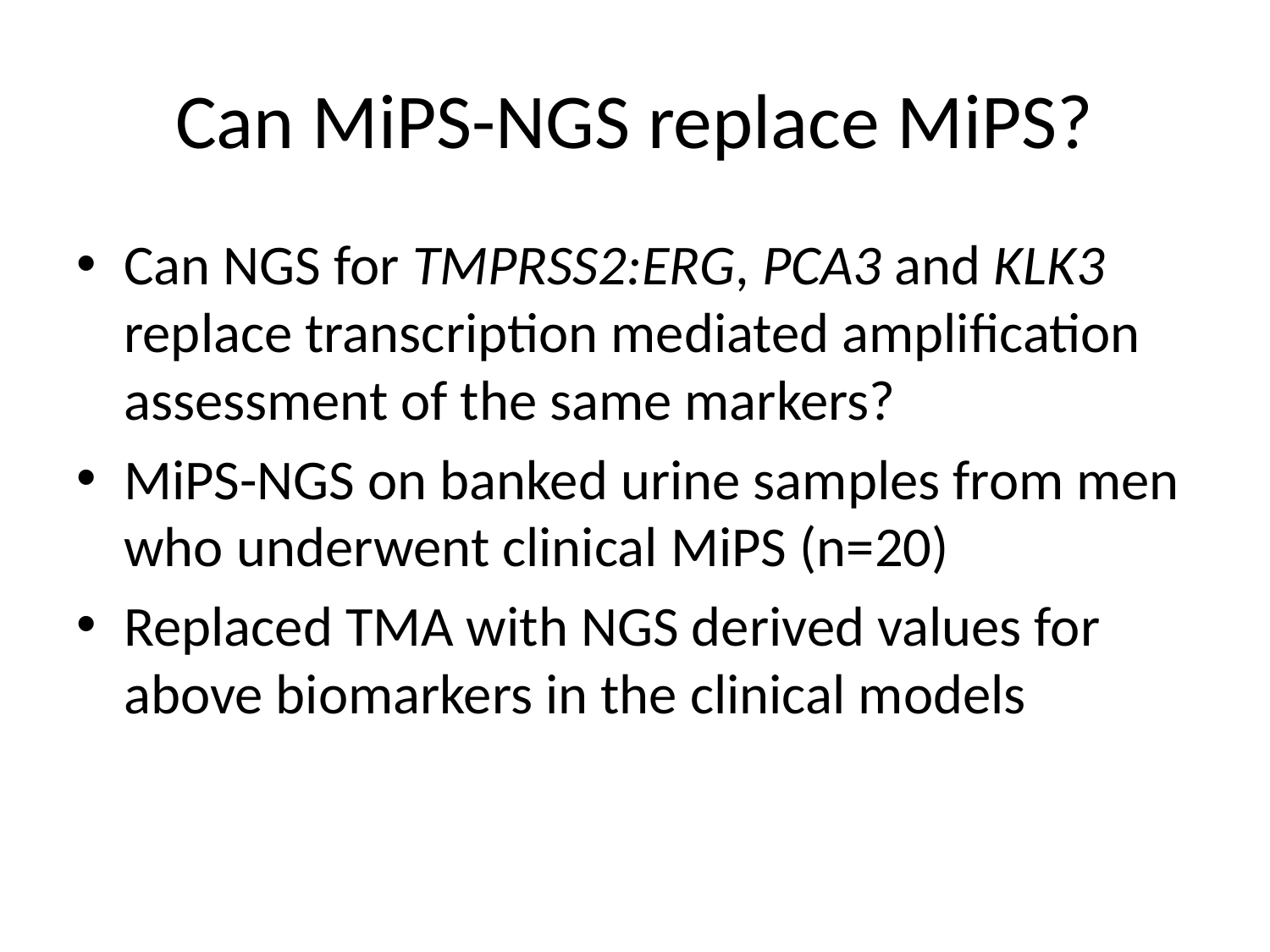

# Can MiPS-NGS replace MiPS?
Can NGS for TMPRSS2:ERG, PCA3 and KLK3 replace transcription mediated amplification assessment of the same markers?
MiPS-NGS on banked urine samples from men who underwent clinical MiPS (n=20)
Replaced TMA with NGS derived values for above biomarkers in the clinical models